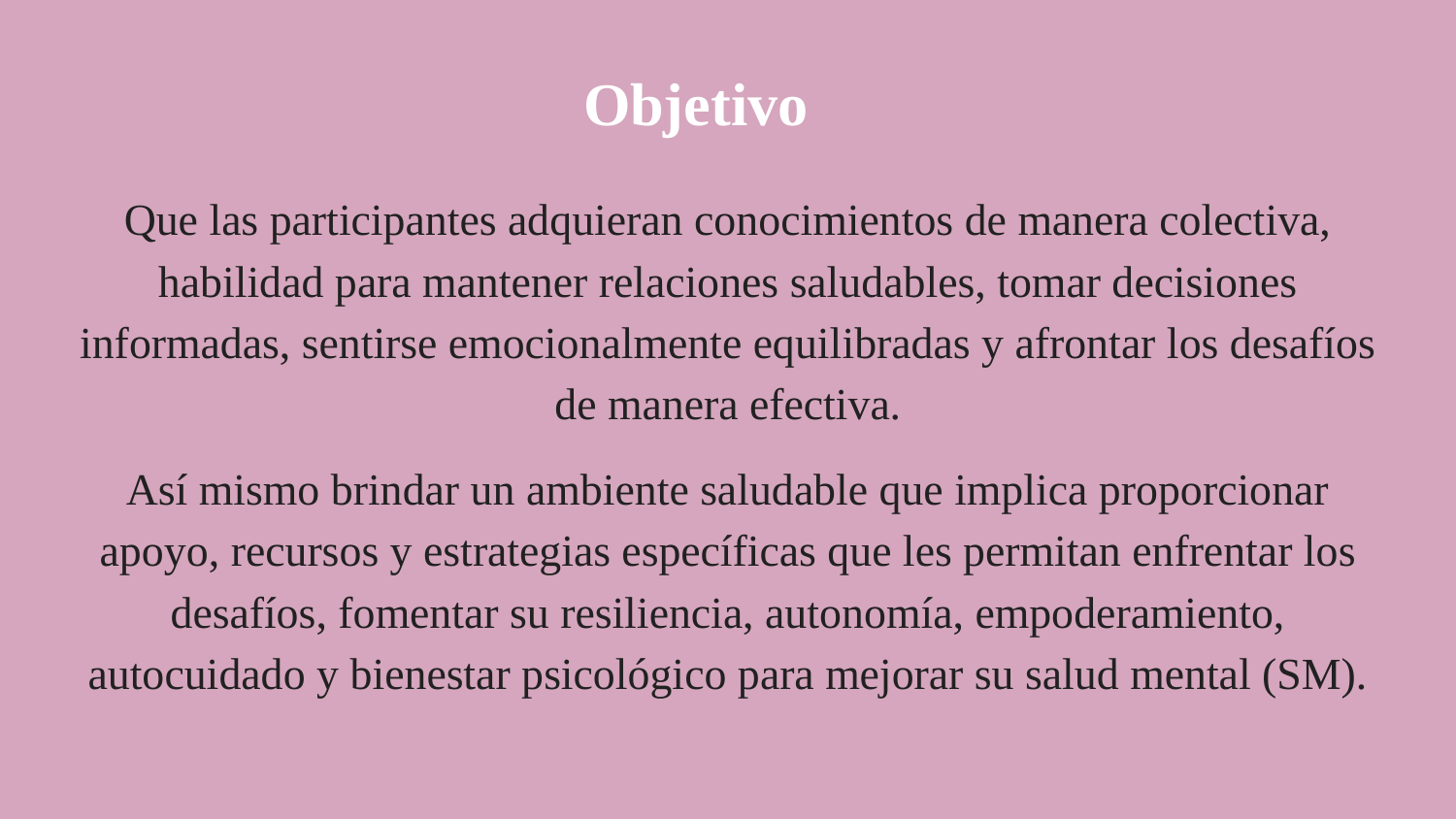

# Objetivo
Que las participantes adquieran conocimientos de manera colectiva, habilidad para mantener relaciones saludables, tomar decisiones informadas, sentirse emocionalmente equilibradas y afrontar los desafíos de manera efectiva.
Así mismo brindar un ambiente saludable que implica proporcionar apoyo, recursos y estrategias específicas que les permitan enfrentar los desafíos, fomentar su resiliencia, autonomía, empoderamiento, autocuidado y bienestar psicológico para mejorar su salud mental (SM).